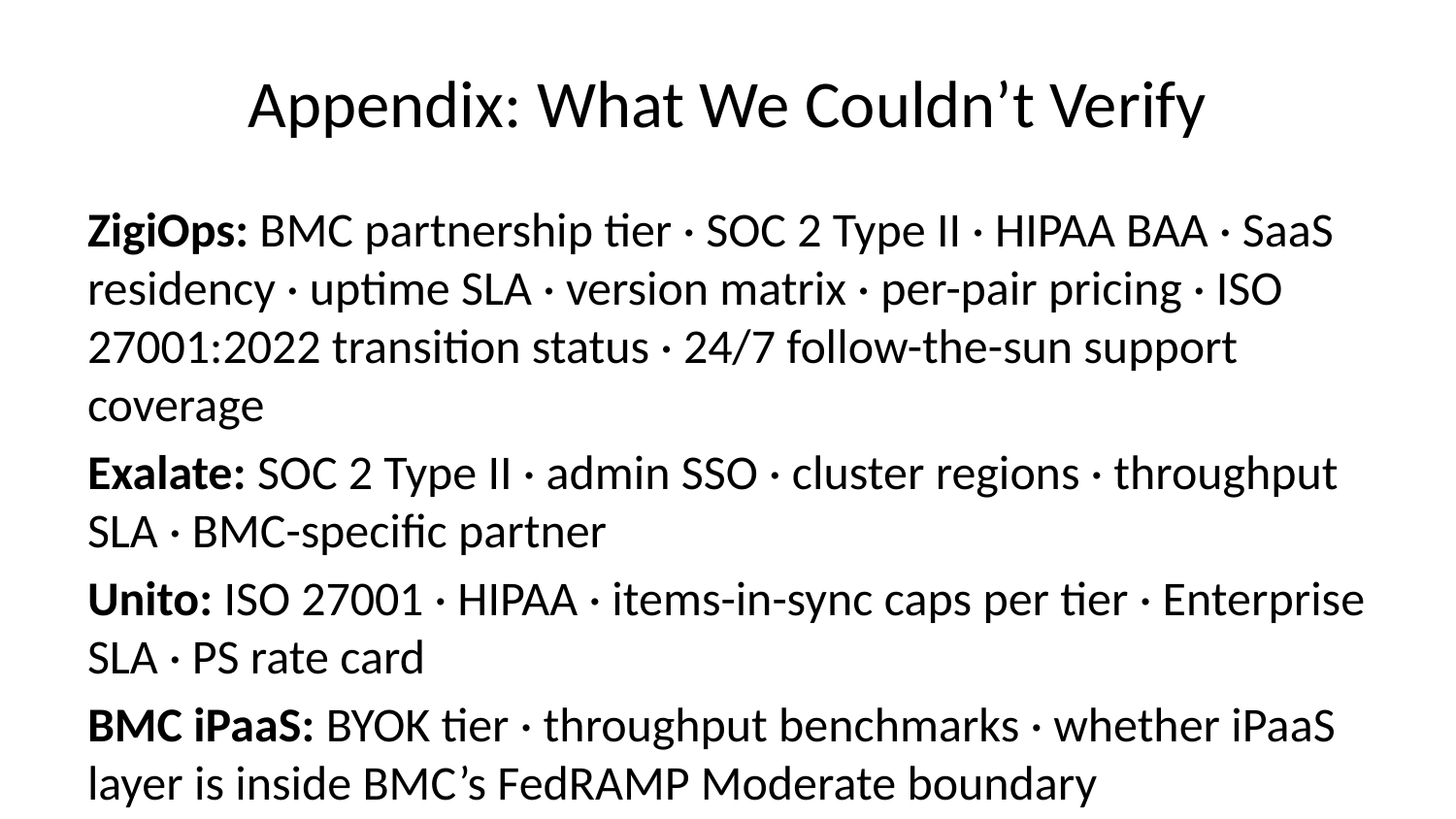

# Appendix: What We Couldn’t Verify
ZigiOps: BMC partnership tier · SOC 2 Type II · HIPAA BAA · SaaS residency · uptime SLA · version matrix · per-pair pricing · ISO 27001:2022 transition status · 24/7 follow-the-sun support coverage
Exalate: SOC 2 Type II · admin SSO · cluster regions · throughput SLA · BMC-specific partner
Unito: ISO 27001 · HIPAA · items-in-sync caps per tier · Enterprise SLA · PS rate card
BMC iPaaS: BYOK tier · throughput benchmarks · whether iPaaS layer is inside BMC’s FedRAMP Moderate boundary
Items above are open questions for procurement, not deal-breakers.